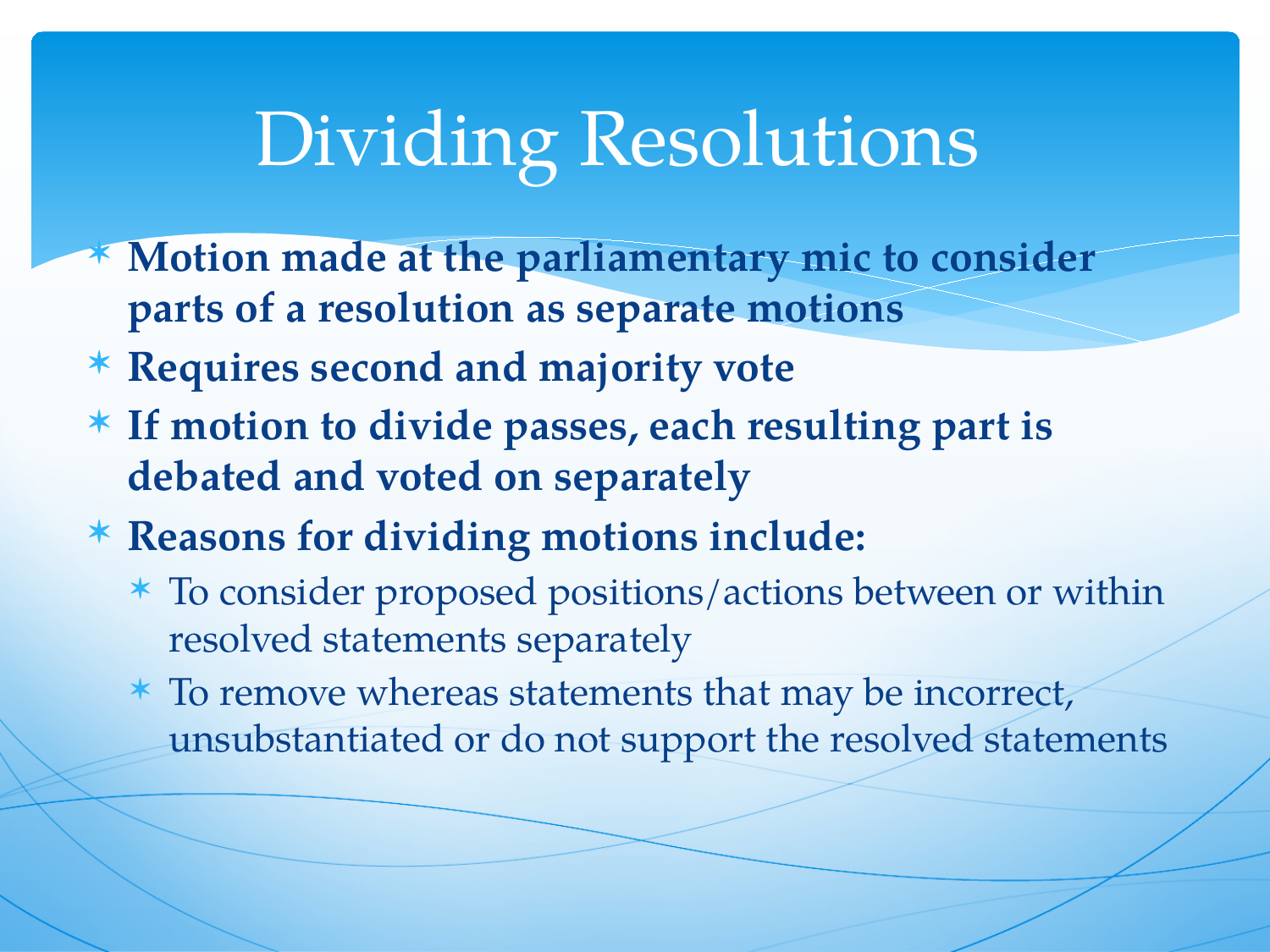

# Dividing Resolutions
Motion made at the parliamentary mic to consider parts of a resolution as separate motions
Requires second and majority vote
If motion to divide passes, each resulting part is debated and voted on separately
Reasons for dividing motions include:
To consider proposed positions/actions between or within resolved statements separately
To remove whereas statements that may be incorrect, unsubstantiated or do not support the resolved statements